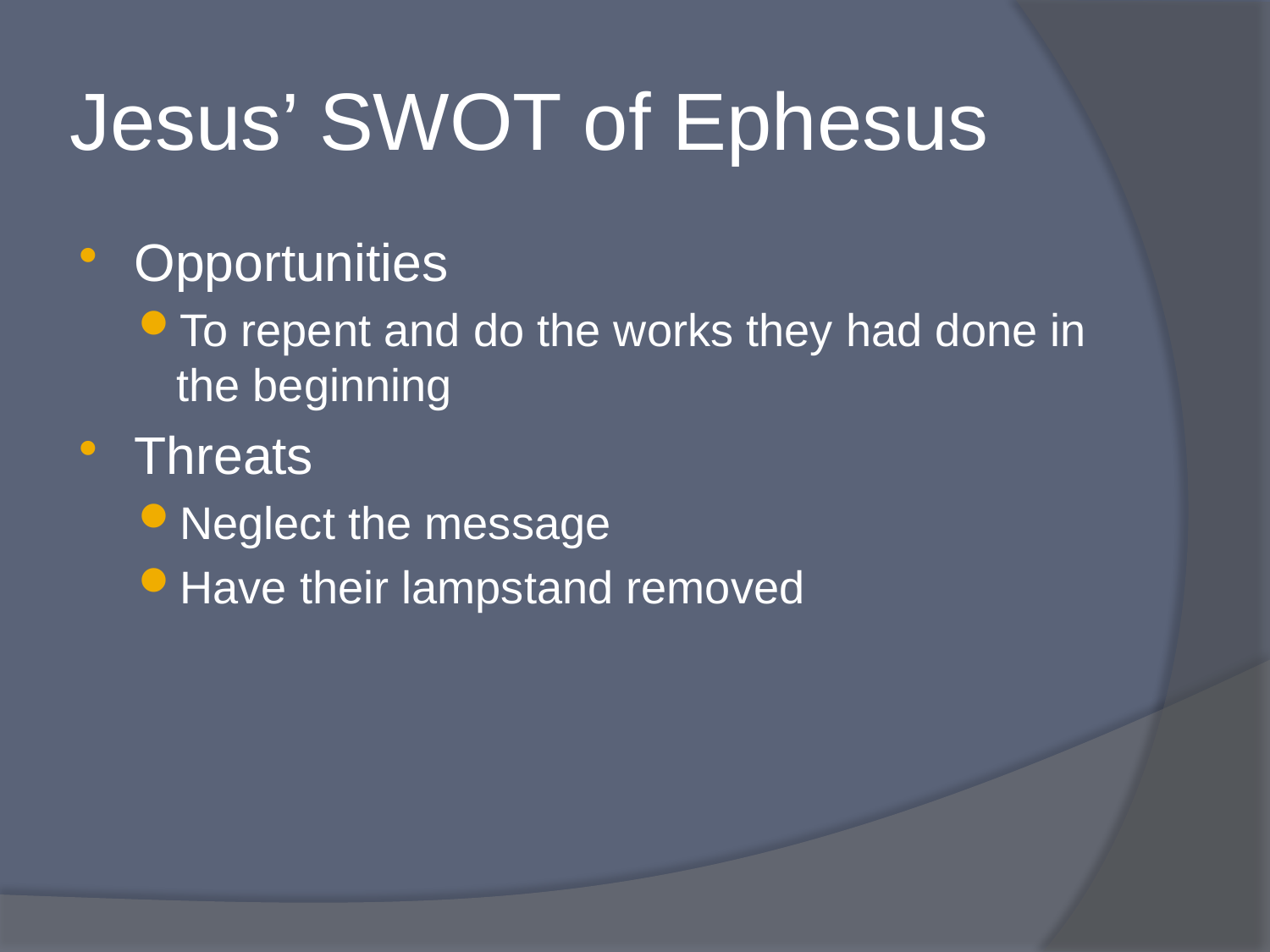

# Jesus’ SWOT of Ephesus
Opportunities
To repent and do the works they had done in the beginning
Threats
Neglect the message
Have their lampstand removed